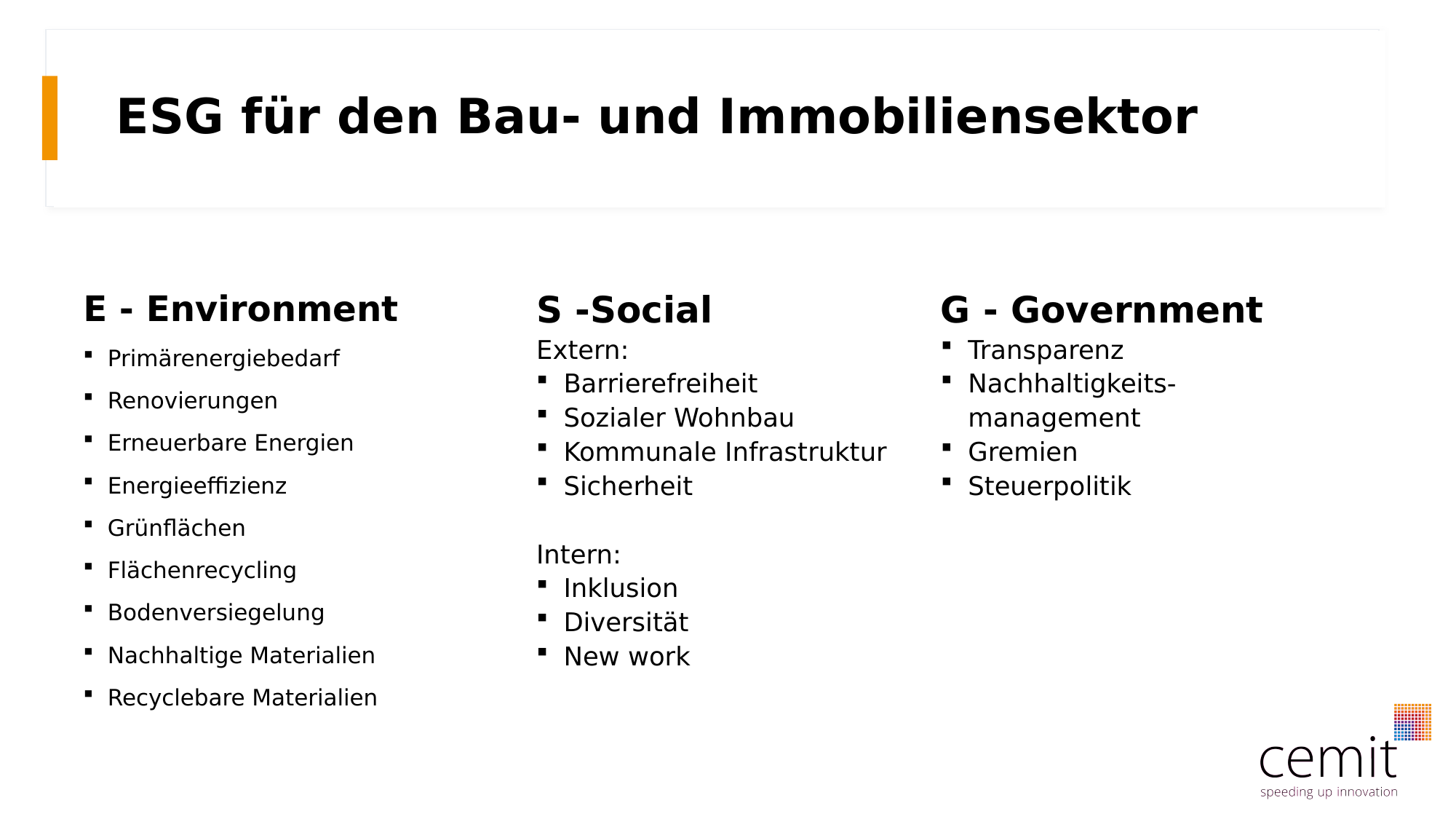

# ESG für den Bau- und Immobiliensektor
E - Environment
Primärenergiebedarf
Renovierungen
Erneuerbare Energien
Energieeffizienz
Grünflächen
Flächenrecycling
Bodenversiegelung
Nachhaltige Materialien
Recyclebare Materialien

S -Social
Extern:
Barrierefreiheit
Sozialer Wohnbau
Kommunale Infrastruktur
Sicherheit

Intern:
Inklusion
Diversität
New work

G - Government
Transparenz
Nachhaltigkeits-management
Gremien
Steuerpolitik